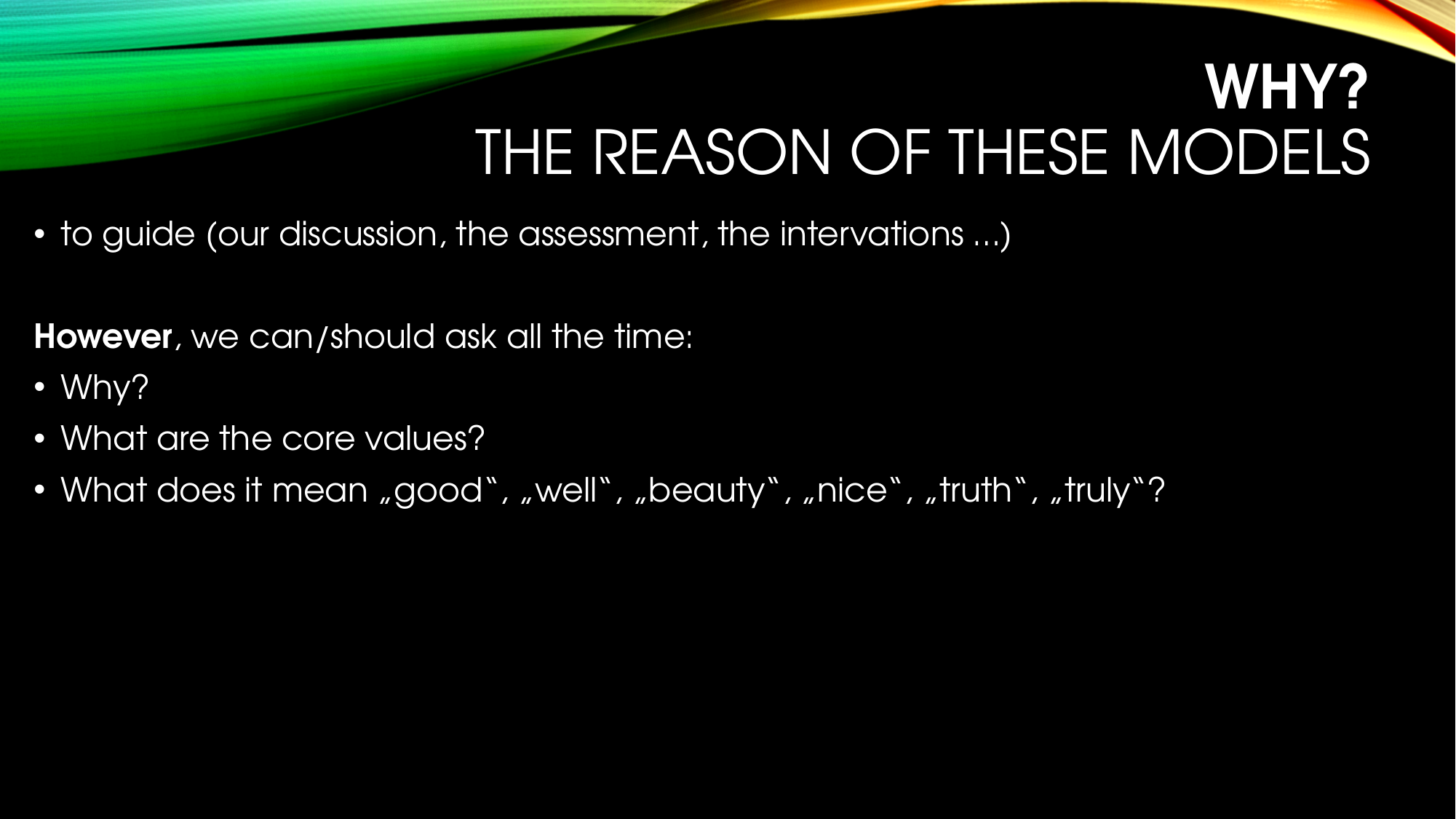

# Why? the reason of these models
to guide (our discussion, the assessment, the intervations …)

However, we can/should ask all the time:
Why?
What are the core values?
What does it mean „good“, „well“, „beauty“, „nice“, „truth“, „truly“?